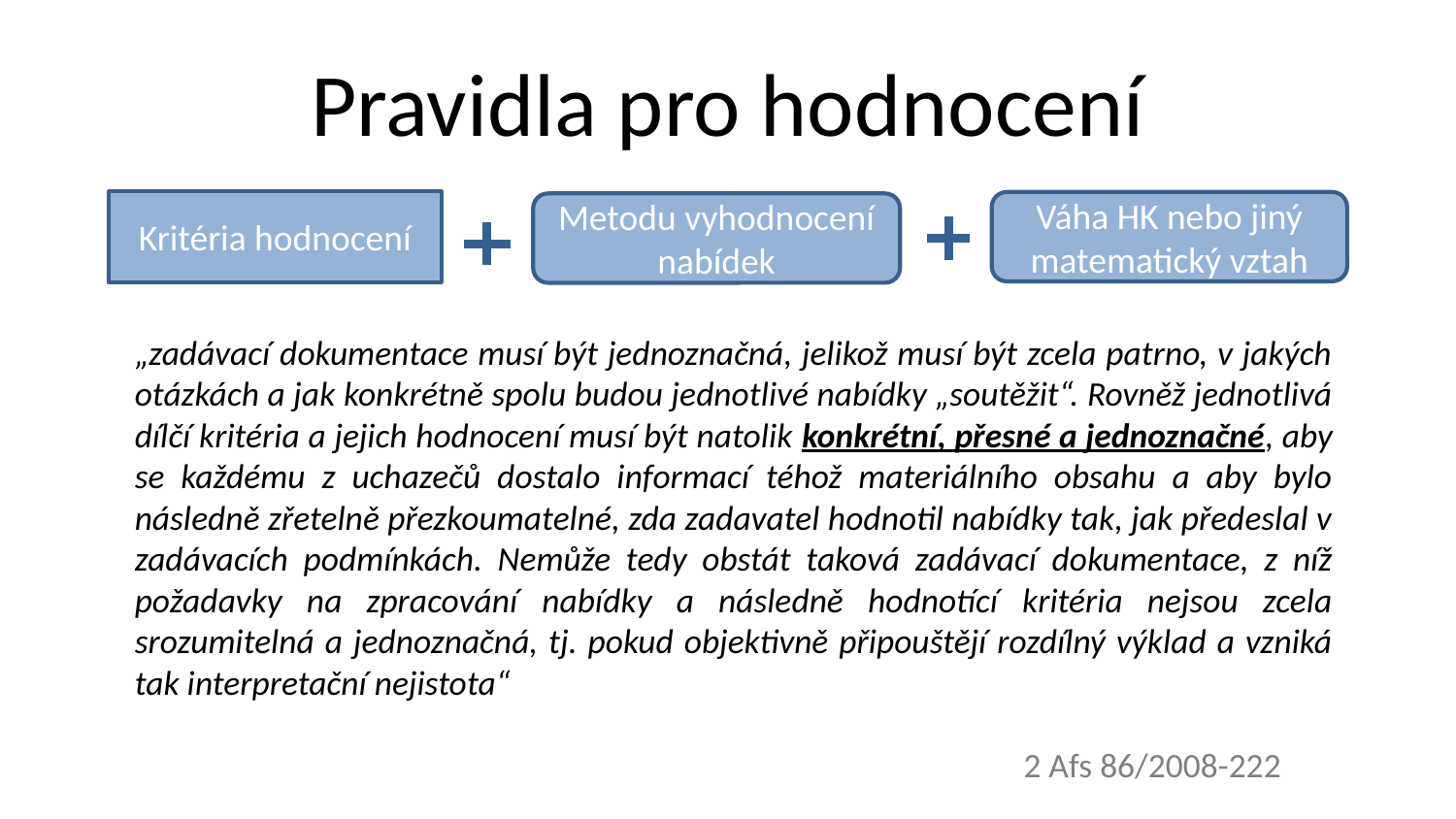

# Pravidla pro hodnocení
Kritéria hodnocení
Váha HK nebo jiný matematický vztah
Metodu vyhodnocení nabídek
„zadávací dokumentace musí být jednoznačná, jelikož musí být zcela patrno, v jakých otázkách a jak konkrétně spolu budou jednotlivé nabídky „soutěžit“. Rovněž jednotlivá dílčí kritéria a jejich hodnocení musí být natolik konkrétní, přesné a jednoznačné, aby se každému z uchazečů dostalo informací téhož materiálního obsahu a aby bylo následně zřetelně přezkoumatelné, zda zadavatel hodnotil nabídky tak, jak předeslal v zadávacích podmínkách. Nemůže tedy obstát taková zadávací dokumentace, z níž požadavky na zpracování nabídky a následně hodnotící kritéria nejsou zcela srozumitelná a jednoznačná, tj. pokud objektivně připouštějí rozdílný výklad a vzniká tak interpretační nejistota“

						  2 Afs 86/2008-222